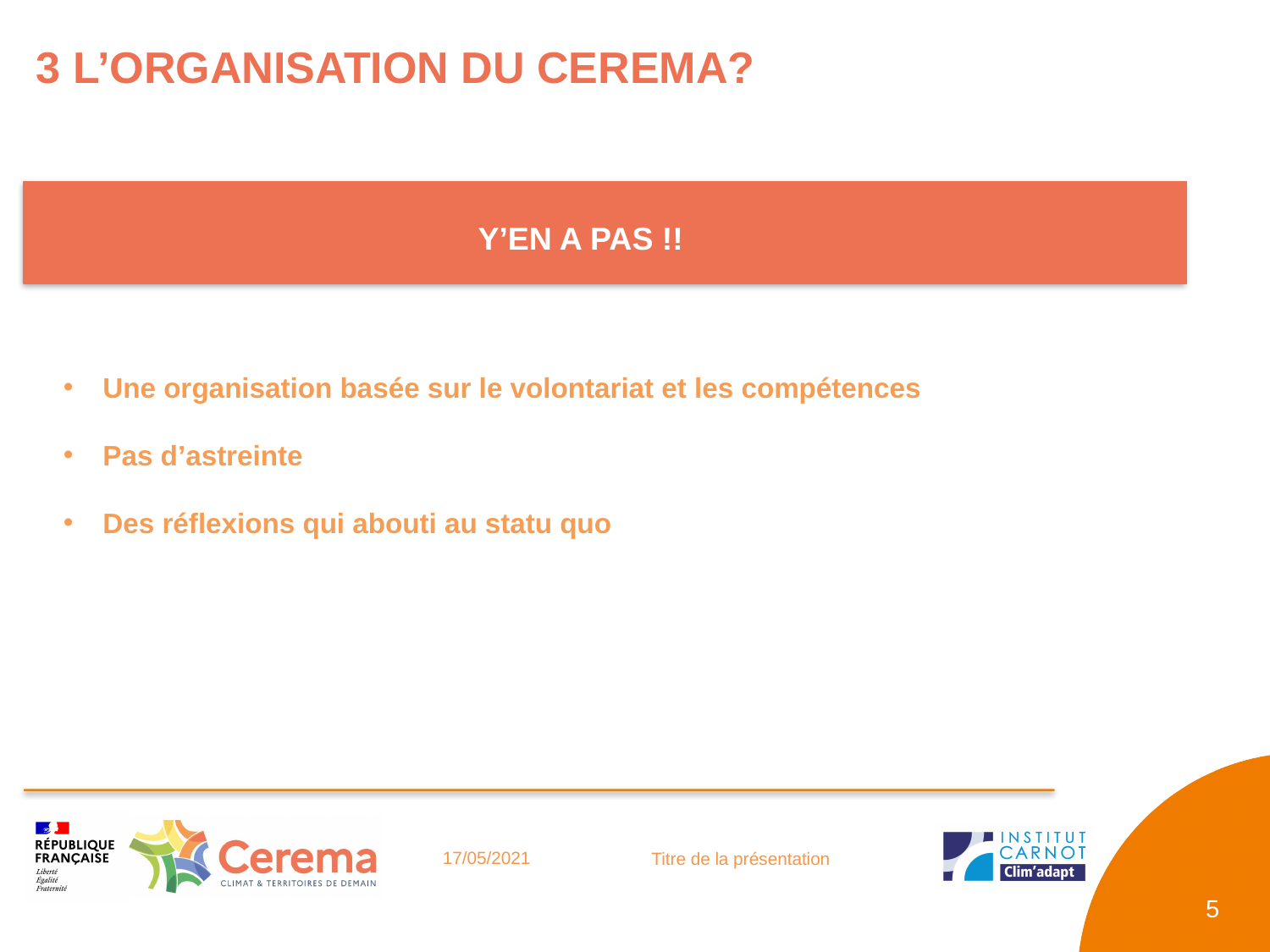

3 L’ORGANISATION DU CEREMA?

Y’EN A PAS !!

Une organisation basée sur le volontariat et les compétences

Pas d’astreinte

Des réflexions qui abouti au statu quo

17/05/2021
Titre de la présentation

5